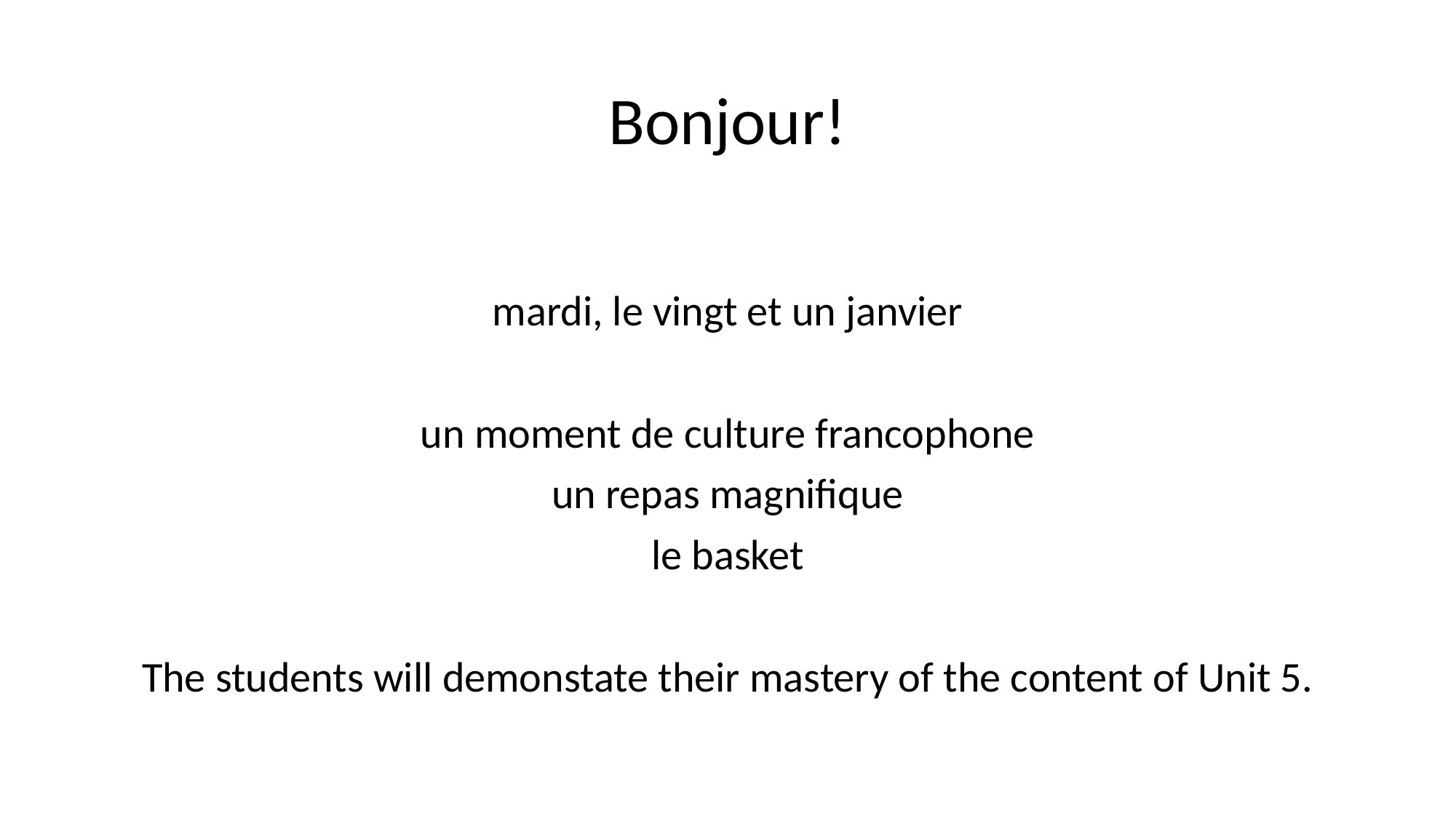

# Bonjour!

mardi, le vingt et un janvier

un moment de culture francophone
un repas magnifique
le basket

The students will demonstate their mastery of the content of Unit 5.